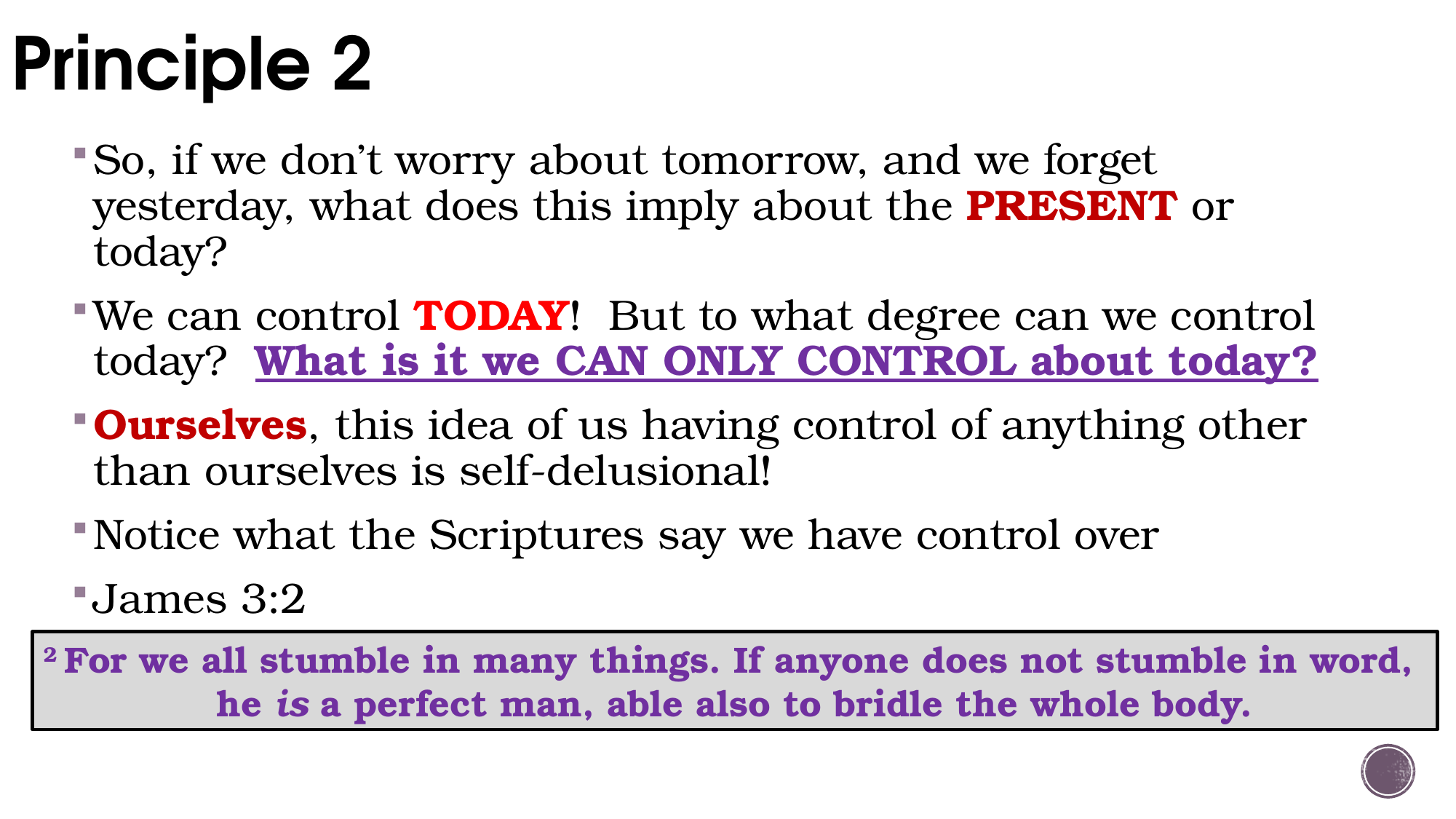

# Principle 2
So, if we don’t worry about tomorrow, and we forget yesterday, what does this imply about the PRESENT or today?
We can control TODAY!  But to what degree can we control today?  What is it we CAN ONLY CONTROL about today?
Ourselves, this idea of us having control of anything other than ourselves is self-delusional!
Notice what the Scriptures say we have control over
James 3:2

2 For we all stumble in many things. If anyone does not stumble in word,
he is a perfect man, able also to bridle the whole body.